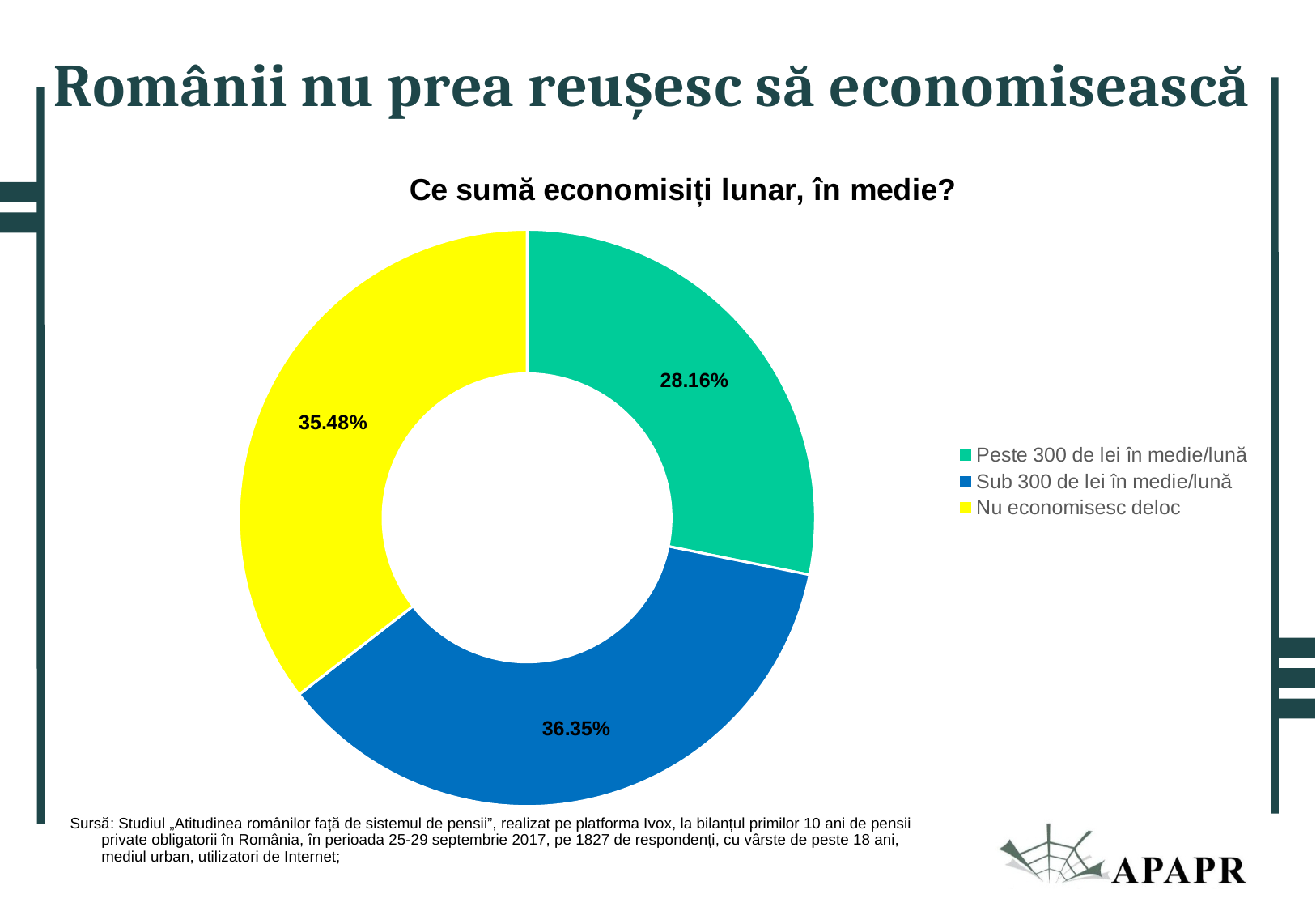

Românii nu prea reușesc să economisească

### Chart:

| Category | Ce sumă economisiți lunar, în medie? |
|---|---|
| Peste 300 de lei în medie/lună | 0.2816 |
| Sub 300 de lei în medie/lună | 0.3635 |
| Nu economisesc deloc | 0.3548 |
Sursă: Studiul „Atitudinea românilor față de sistemul de pensii”, realizat pe platforma Ivox, la bilanțul primilor 10 ani de pensii private obligatorii în România, în perioada 25-29 septembrie 2017, pe 1827 de respondenți, cu vârste de peste 18 ani, mediul urban, utilizatori de Internet;